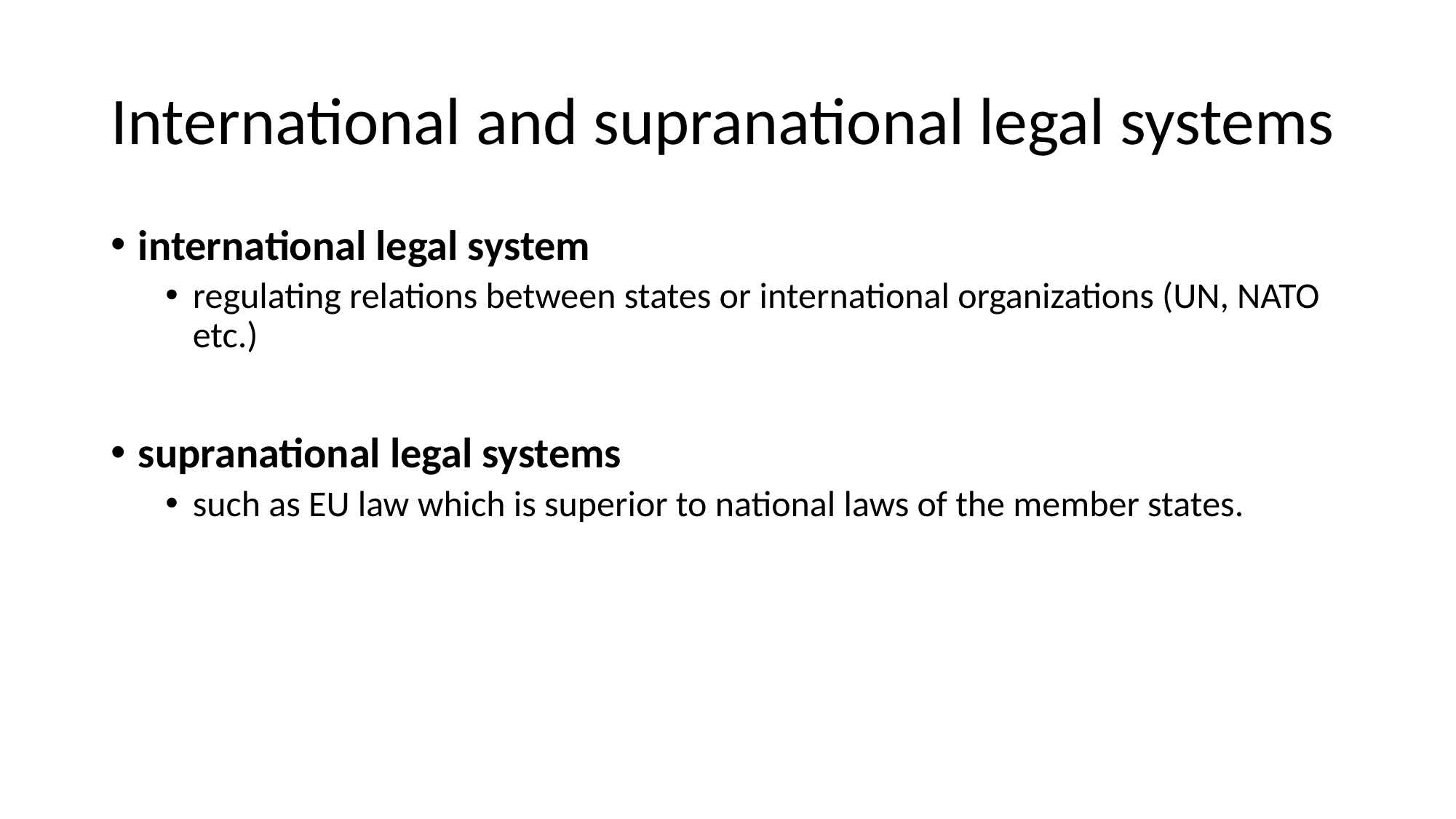

# International and supranational legal systems
international legal system
regulating relations between states or international organizations (UN, NATO etc.)

supranational legal systems
such as EU law which is superior to national laws of the member states.